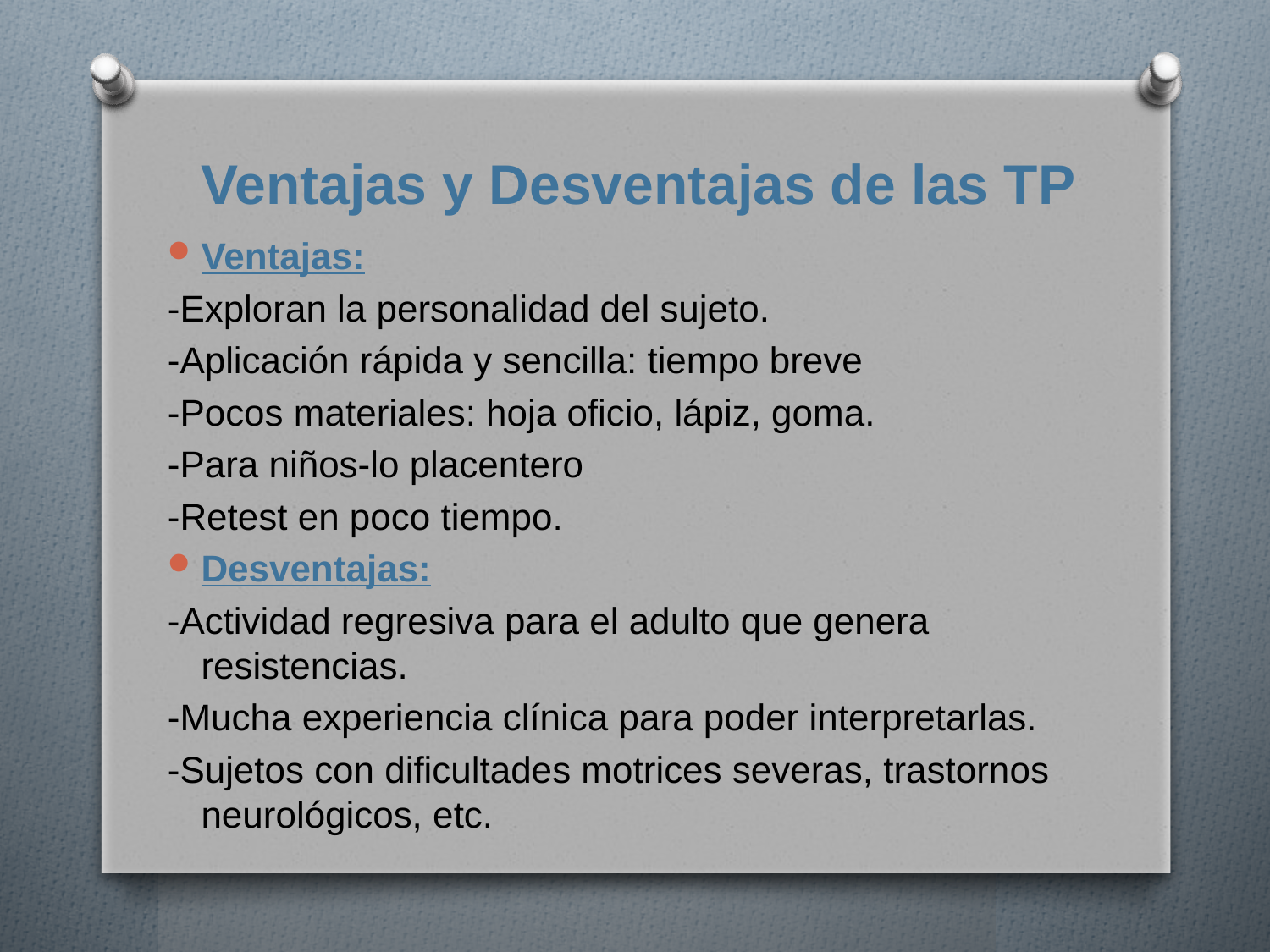

# Ventajas y Desventajas de las TP
Ventajas:
-Exploran la personalidad del sujeto.
-Aplicación rápida y sencilla: tiempo breve
-Pocos materiales: hoja oficio, lápiz, goma.
-Para niños-lo placentero
-Retest en poco tiempo.
Desventajas:
-Actividad regresiva para el adulto que genera resistencias.
-Mucha experiencia clínica para poder interpretarlas.
-Sujetos con dificultades motrices severas, trastornos neurológicos, etc.